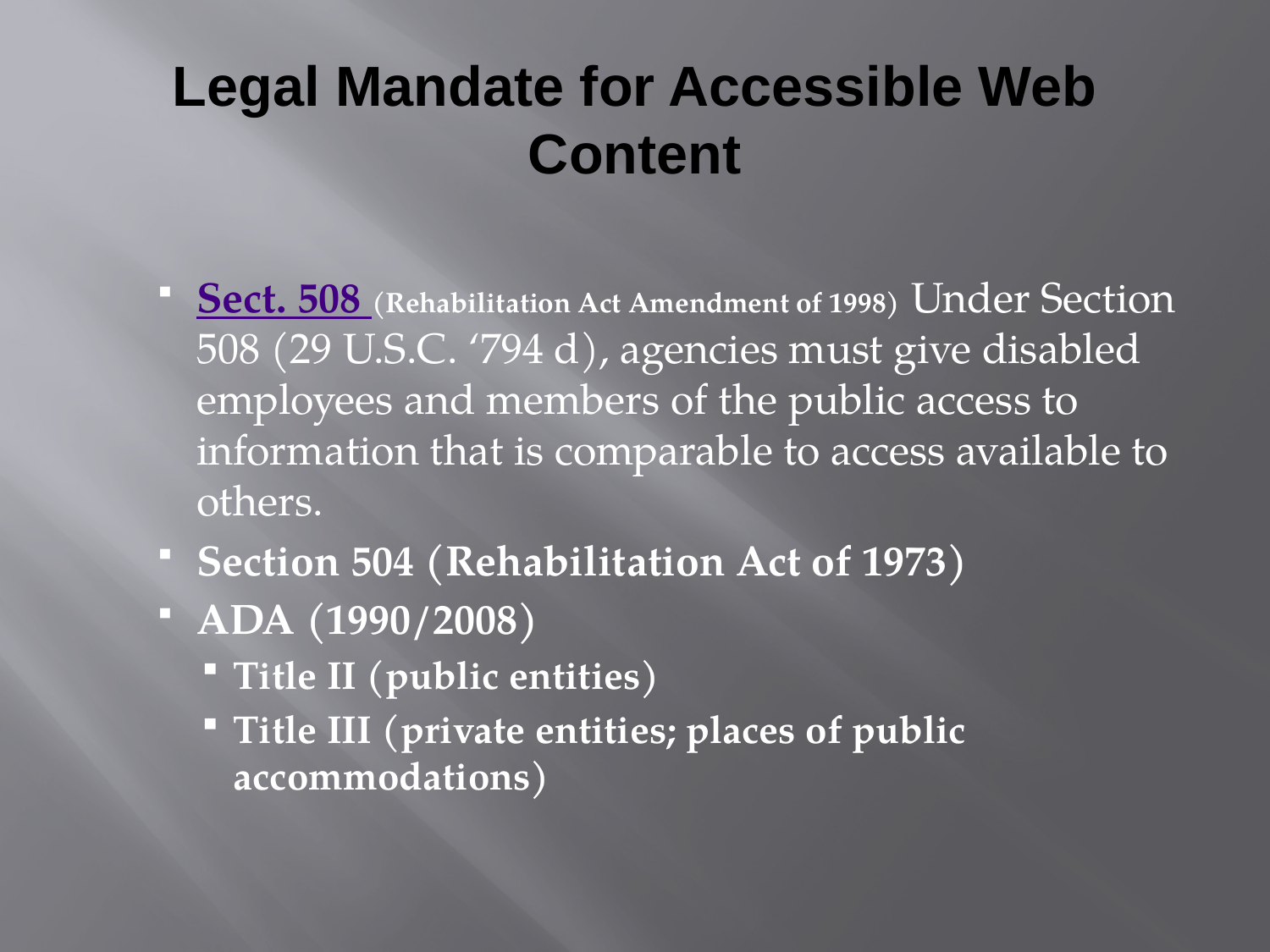

# Legal Mandate for Accessible Web Content
Sect. 508 (Rehabilitation Act Amendment of 1998) Under Section 508 (29 U.S.C. ‘794 d), agencies must give disabled employees and members of the public access to information that is comparable to access available to others.
Section 504 (Rehabilitation Act of 1973)
ADA (1990/2008)
Title II (public entities)
Title III (private entities; places of public accommodations)